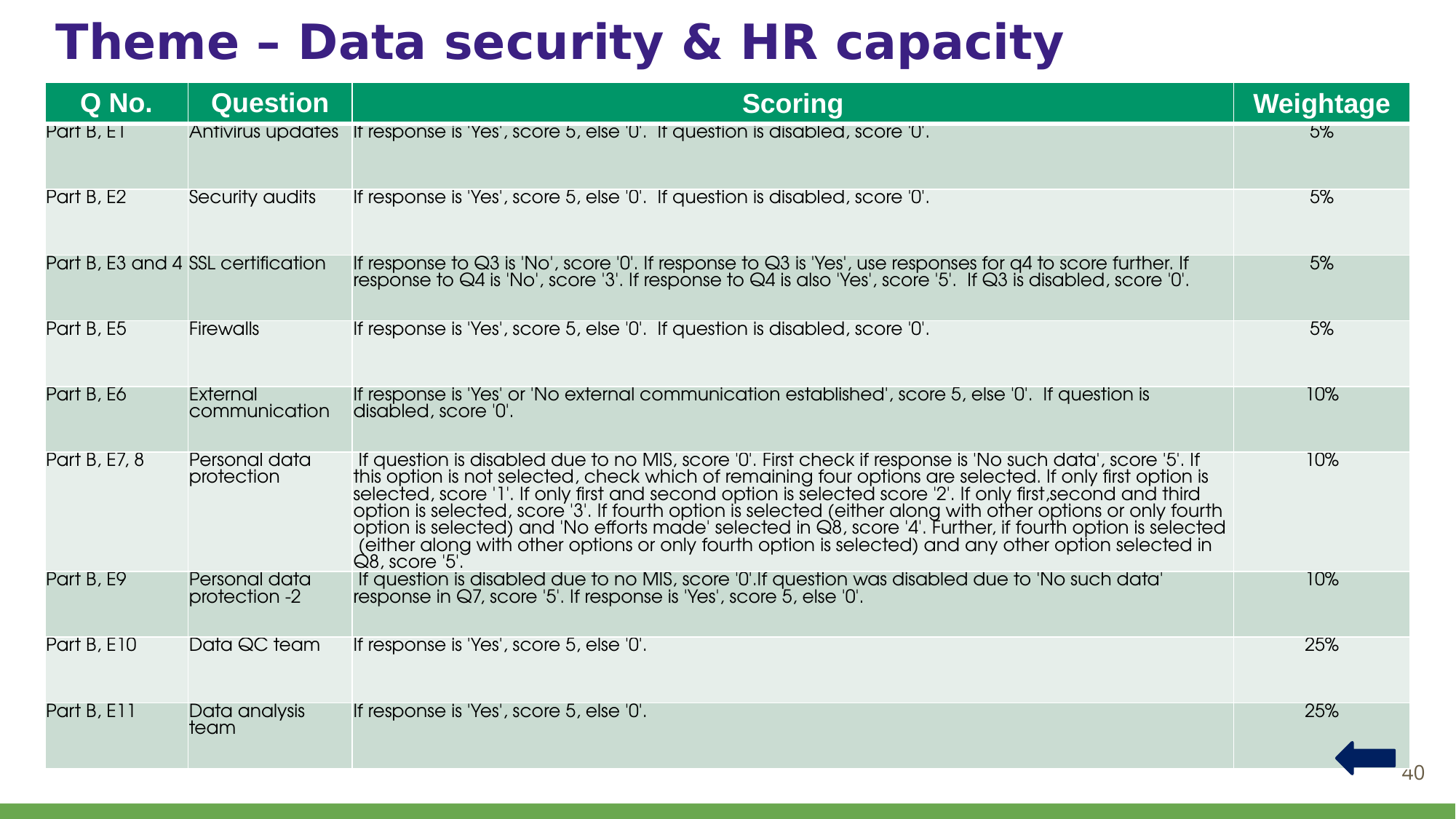

# Theme – Data security & HR capacity
| Q No. | Question | Scoring | Weightage |
| --- | --- | --- | --- |
| Part B, E1 | Antivirus updates | If response is 'Yes', score 5, else '0'. If question is disabled, score '0'. | 5% |
| Part B, E2 | Security audits | If response is 'Yes', score 5, else '0'. If question is disabled, score '0'. | 5% |
| Part B, E3 and 4 | SSL certification | If response to Q3 is 'No', score '0'. If response to Q3 is 'Yes', use responses for q4 to score further. If response to Q4 is 'No', score '3'. If response to Q4 is also 'Yes', score '5'. If Q3 is disabled, score '0'. | 5% |
| Part B, E5 | Firewalls | If response is 'Yes', score 5, else '0'. If question is disabled, score '0'. | 5% |
| Part B, E6 | External communication | If response is 'Yes' or 'No external communication established', score 5, else '0'. If question is disabled, score '0'. | 10% |
| Part B, E7, 8 | Personal data protection | If question is disabled due to no MIS, score '0'. First check if response is 'No such data', score '5'. If this option is not selected, check which of remaining four options are selected. If only first option is selected, score '1'. If only first and second option is selected score '2'. If only first,second and third option is selected, score '3'. If fourth option is selected (either along with other options or only fourth option is selected) and 'No efforts made' selected in Q8, score '4'. Further, if fourth option is selected (either along with other options or only fourth option is selected) and any other option selected in Q8, score '5'. | 10% |
| Part B, E9 | Personal data protection -2 | If question is disabled due to no MIS, score '0'.If question was disabled due to 'No such data' response in Q7, score '5'. If response is 'Yes', score 5, else '0'. | 10% |
| Part B, E10 | Data QC team | If response is 'Yes', score 5, else '0'. | 25% |
| Part B, E11 | Data analysis team | If response is 'Yes', score 5, else '0'. | 25% |

40